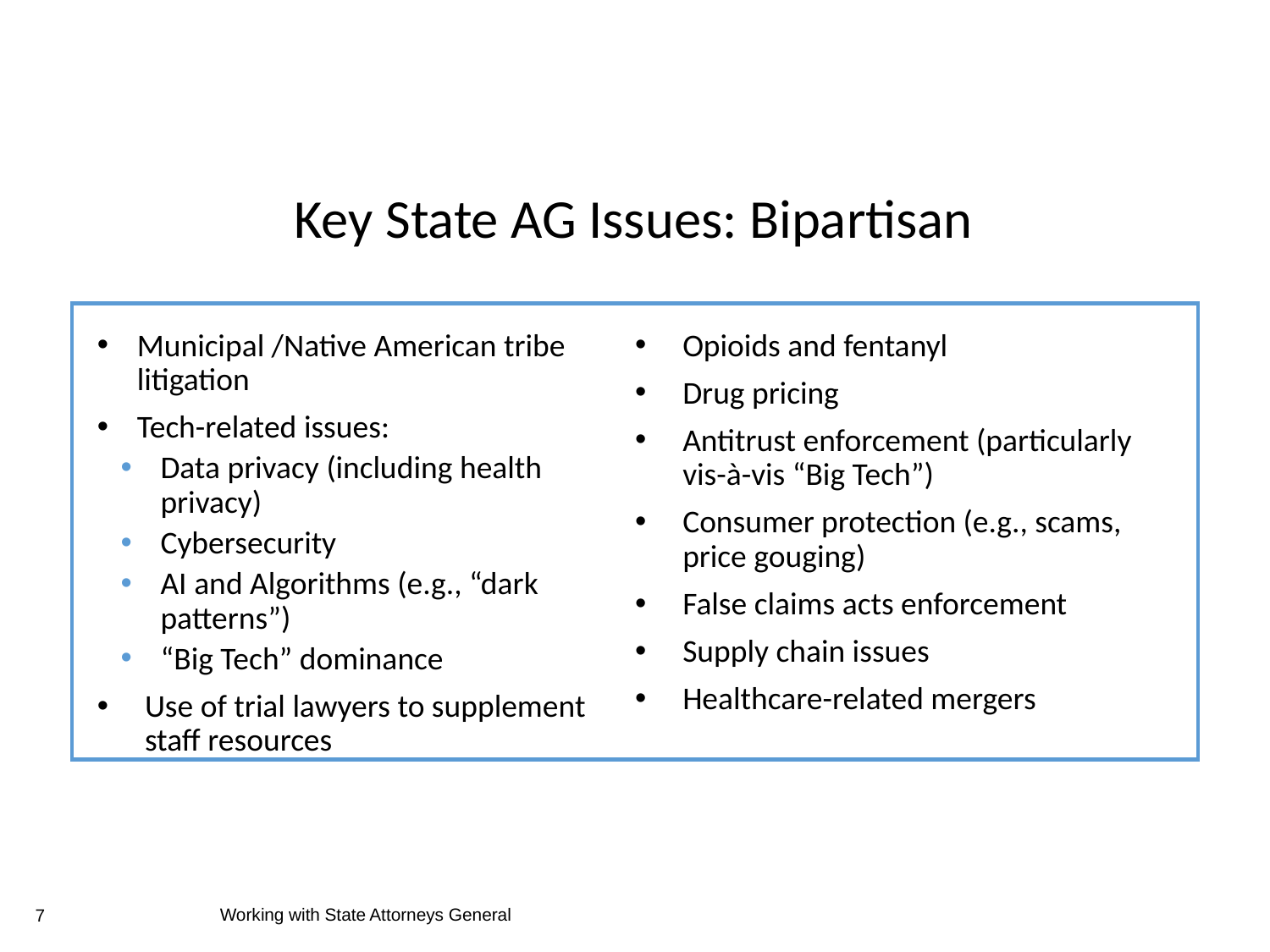

# Key State AG Issues: Bipartisan
Municipal /Native American tribe litigation
Tech-related issues:
Data privacy (including health privacy)
Cybersecurity
AI and Algorithms (e.g., “dark patterns”)
“Big Tech” dominance
Use of trial lawyers to supplement staff resources
Opioids and fentanyl
Drug pricing
Antitrust enforcement (particularly vis-à-vis “Big Tech”)
Consumer protection (e.g., scams, price gouging)
False claims acts enforcement
Supply chain issues
Healthcare-related mergers

Working with State Attorneys General
7